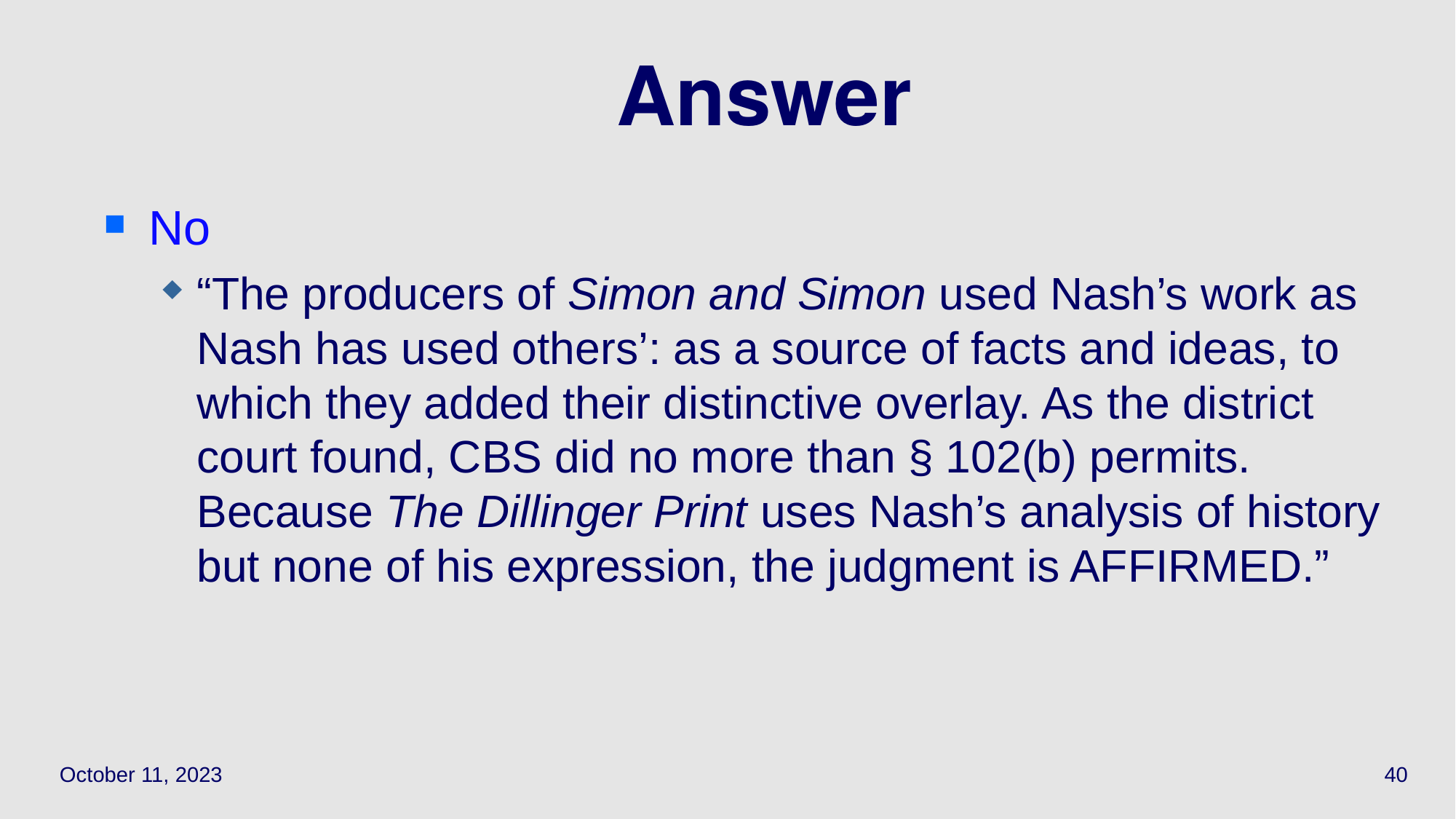

# Answer
No
“The producers of Simon and Simon used Nash’s work as Nash has used others’: as a source of facts and ideas, to which they added their distinctive overlay. As the district court found, CBS did no more than § 102(b) permits. Because The Dillinger Print uses Nash’s analysis of history but none of his expression, the judgment is AFFIRMED.”
October 11, 2023
40